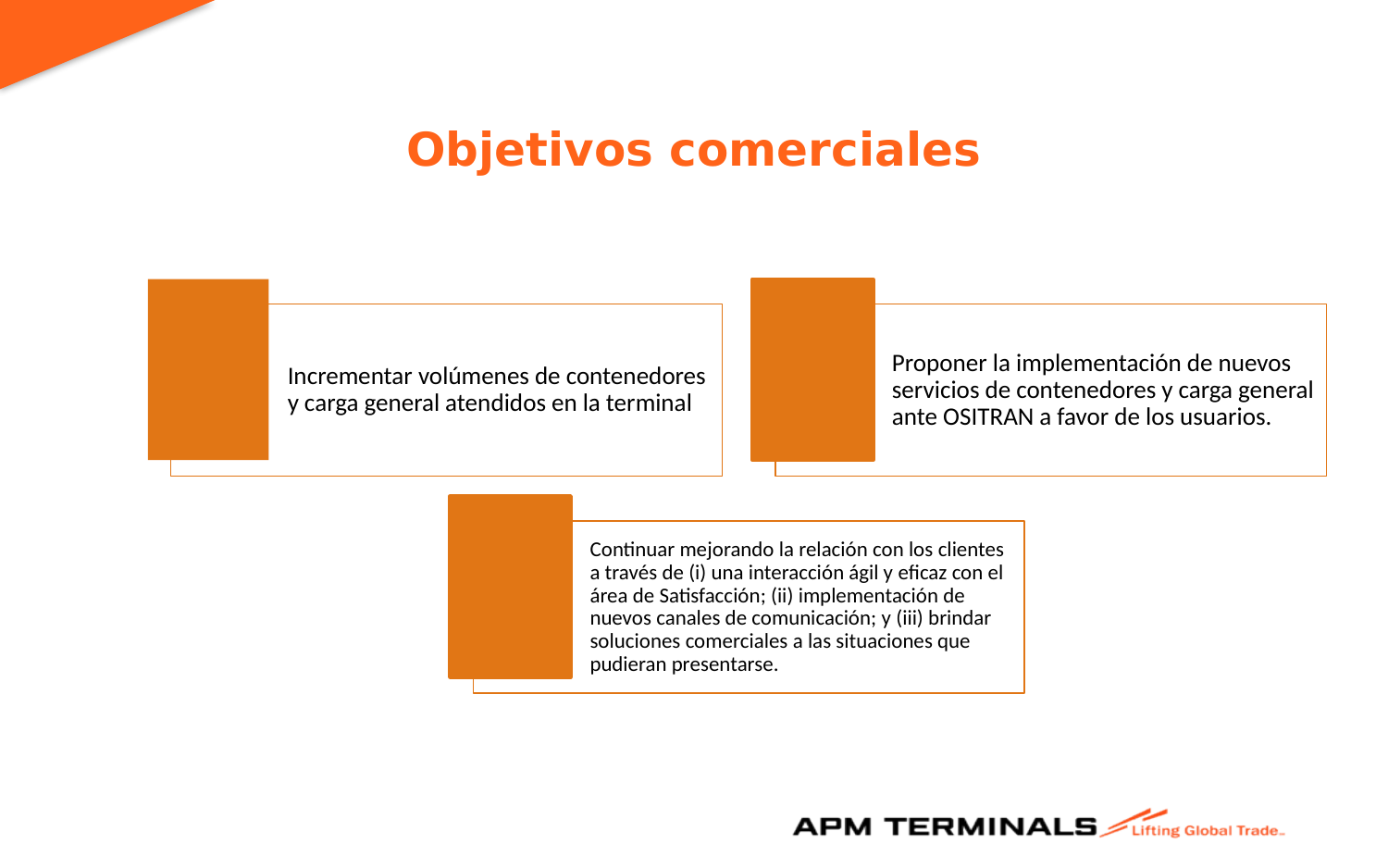

# Objetivos comerciales
Incrementar volúmenes de contenedores y carga general atendidos en la terminal
Proponer la implementación de nuevos servicios de contenedores y carga general ante OSITRAN a favor de los usuarios.
Continuar mejorando la relación con los clientes a través de (i) una interacción ágil y eficaz con el área de Satisfacción; (ii) implementación de nuevos canales de comunicación; y (iii) brindar soluciones comerciales a las situaciones que pudieran presentarse.